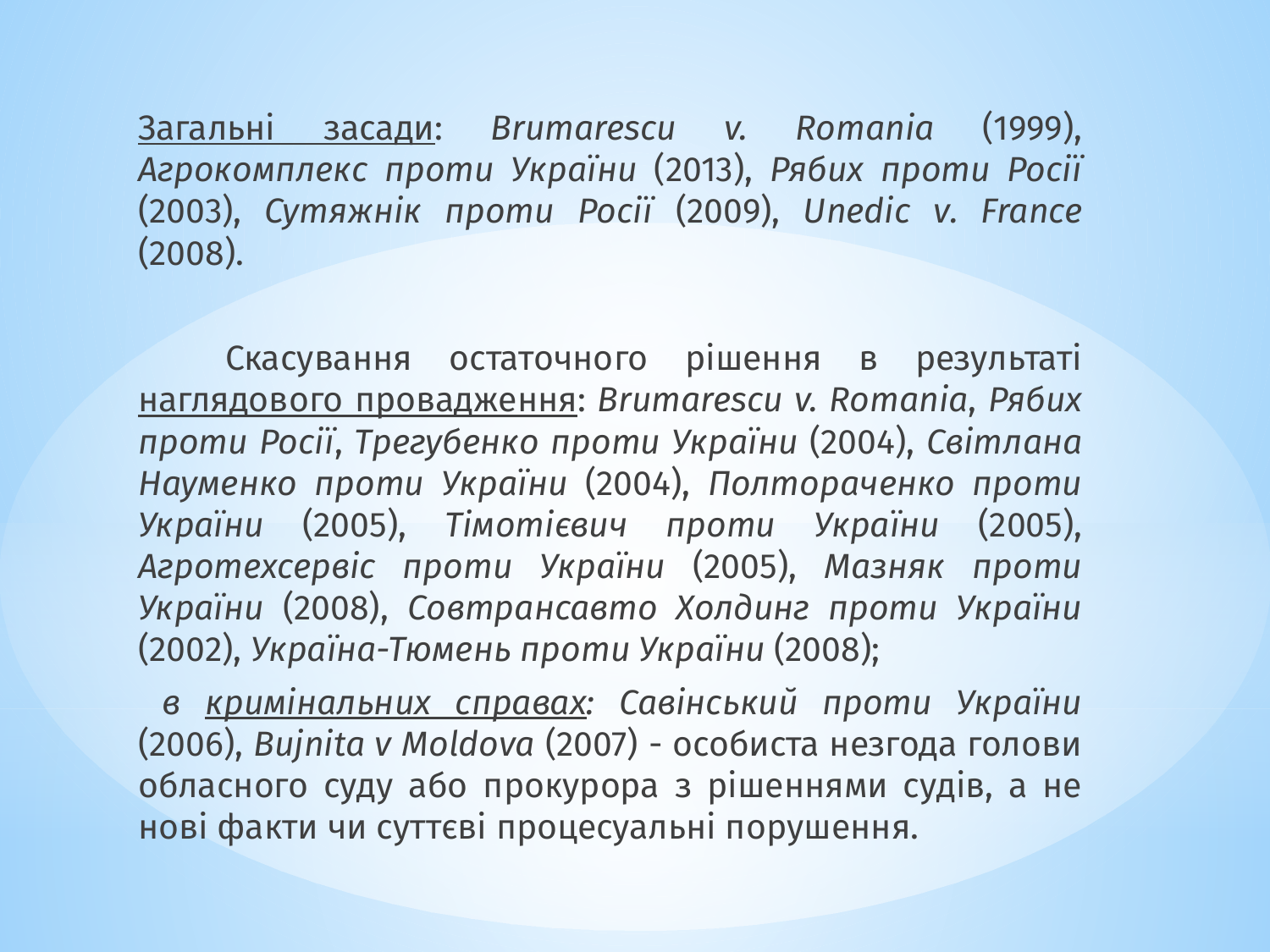

Загальні засади: Brumarescu v. Romania (1999), Агрокомплекс проти України (2013), Рябих проти Росії (2003), Сутяжнік проти Росії (2009), Unedic v. France (2008).

   Скасування остаточного рішення в результаті наглядового провадження: Brumarescu v. Romania, Рябих проти Росії, Трегубенко проти України (2004), Світлана Науменко проти України (2004), Полтораченко проти України (2005), Тімотієвич проти України (2005), Агротехсервіс проти України (2005), Мазняк проти України (2008), Совтрансавто Холдинг проти України (2002), Україна-Тюмень проти України (2008);
  в кримінальних справах: Савінський проти України (2006), Bujnita v Moldova (2007) - особиста незгода голови обласного суду або прокурора з рішеннями судів, а не нові факти чи суттєві процесуальні порушення.